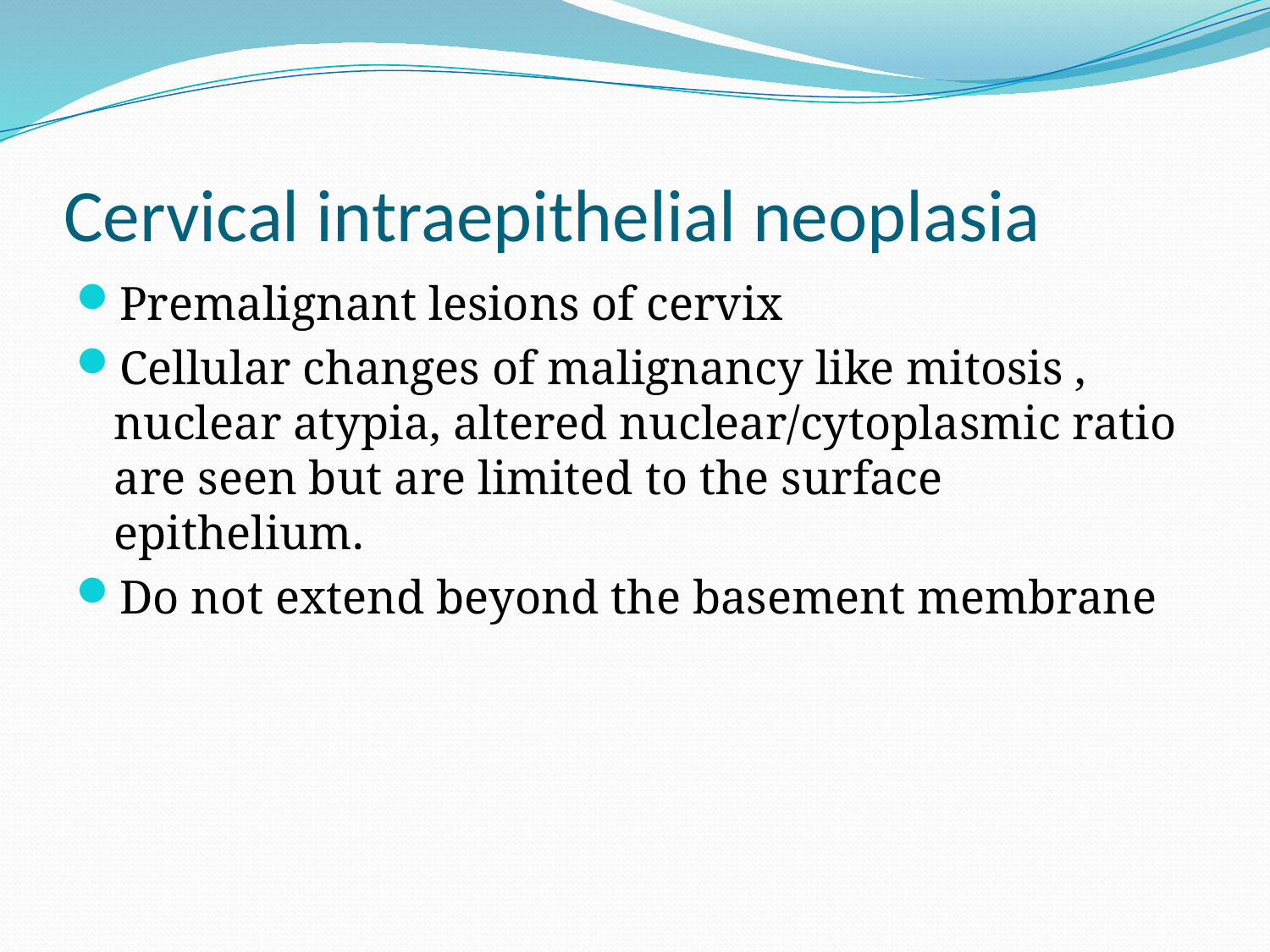

# Cervical intraepithelial neoplasia
Premalignant lesions of cervix
Cellular changes of malignancy like mitosis , nuclear atypia, altered nuclear/cytoplasmic ratio are seen but are limited to the surface epithelium.
Do not extend beyond the basement membrane